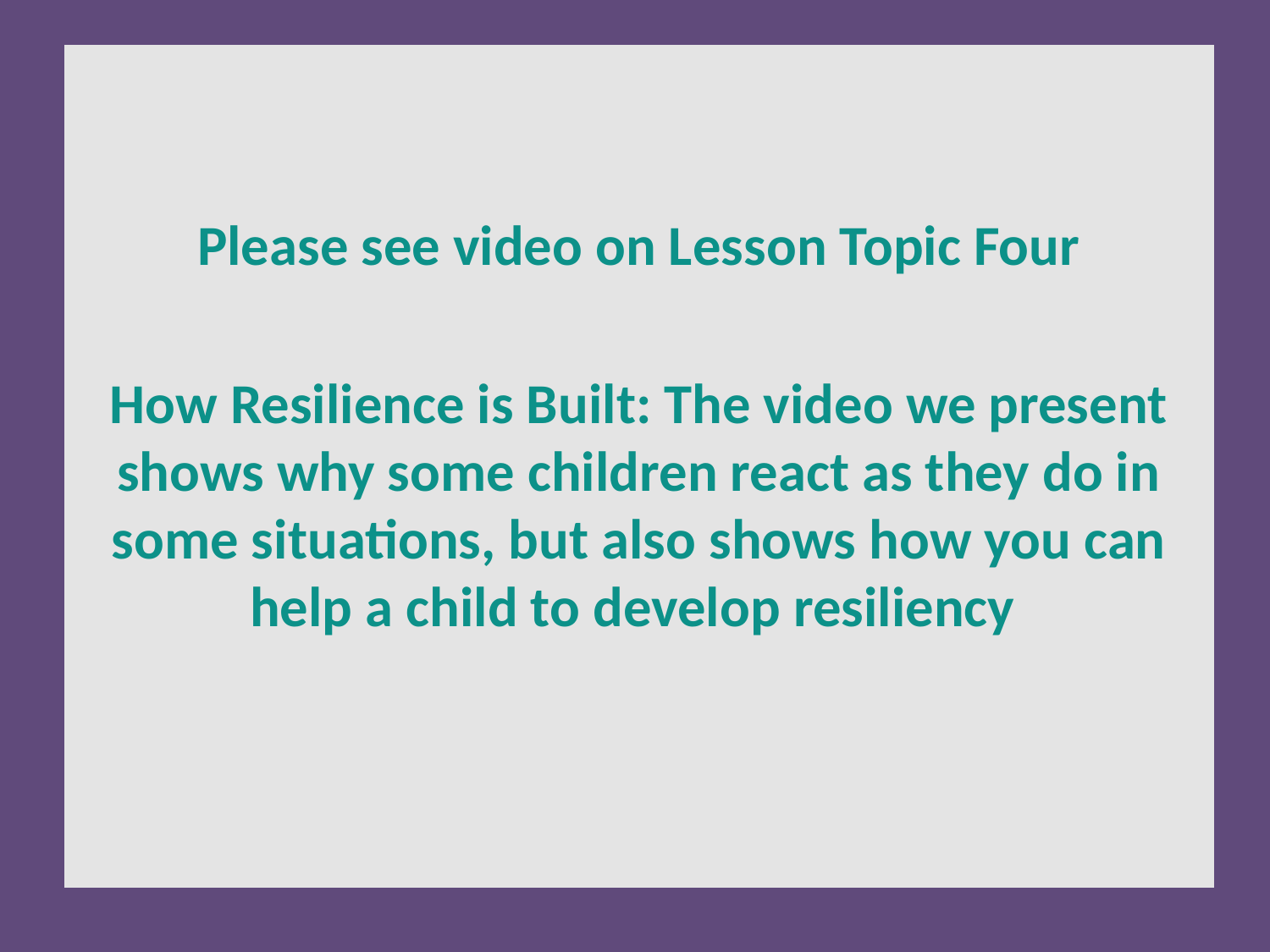

Please see video on Lesson Topic Four

How Resilience is Built: The video we present shows why some children react as they do in some situations, but also shows how you can help a child to develop resiliency